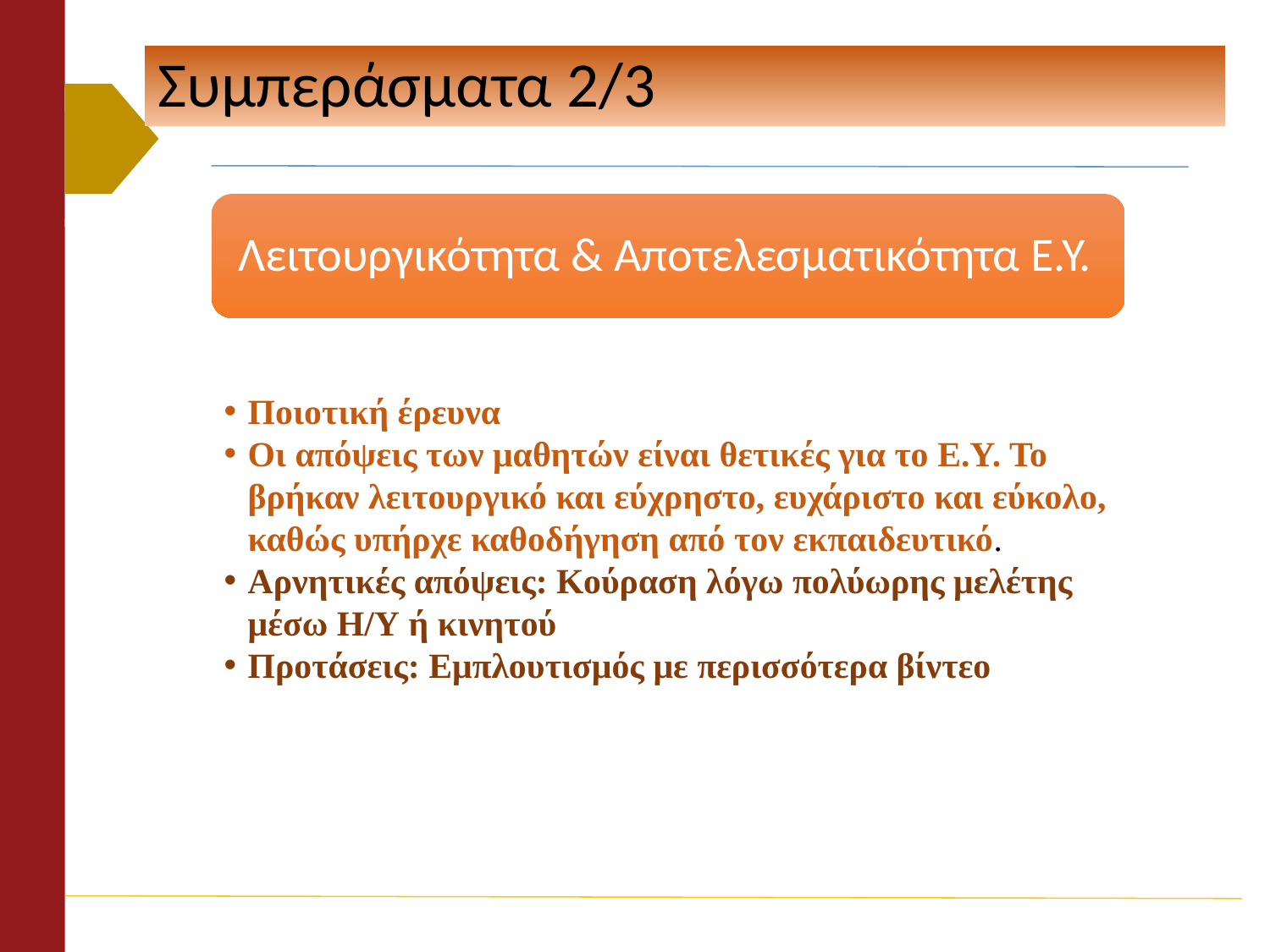

# Συμπεράσματα 2/3
Λειτουργικότητα & Αποτελεσματικότητα Ε.Υ.
Ποιοτική έρευνα
Οι απόψεις των μαθητών είναι θετικές για το Ε.Υ. Το βρήκαν λειτουργικό και εύχρηστο, ευχάριστο και εύκολο, καθώς υπήρχε καθοδήγηση από τον εκπαιδευτικό.
Αρνητικές απόψεις: Κούραση λόγω πολύωρης μελέτης μέσω Η/Υ ή κινητού
Προτάσεις: Εμπλουτισμός με περισσότερα βίντεο